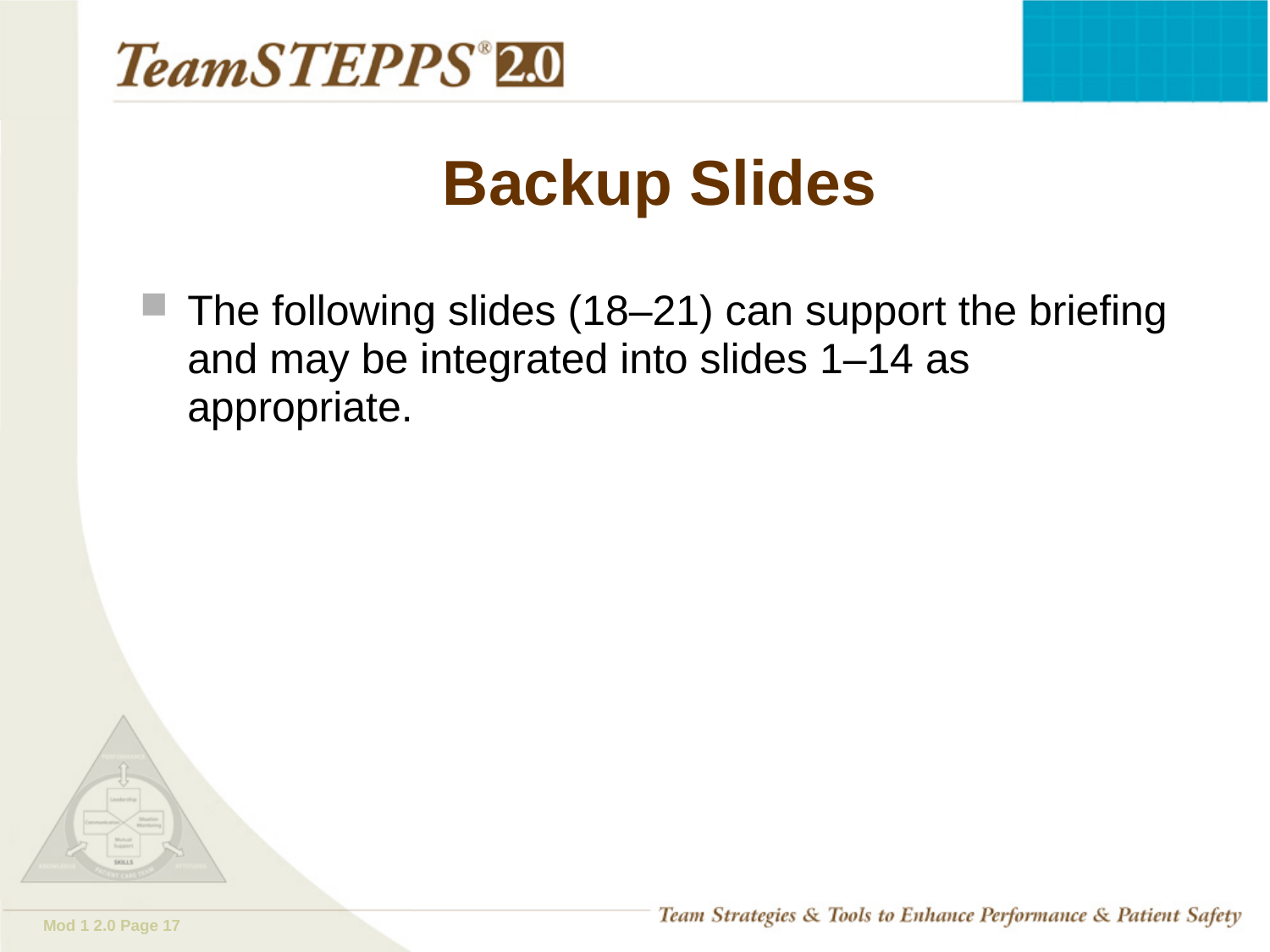

# Backup Slides
The following slides (18–21) can support the briefing and may be integrated into slides 1–14 as appropriate.